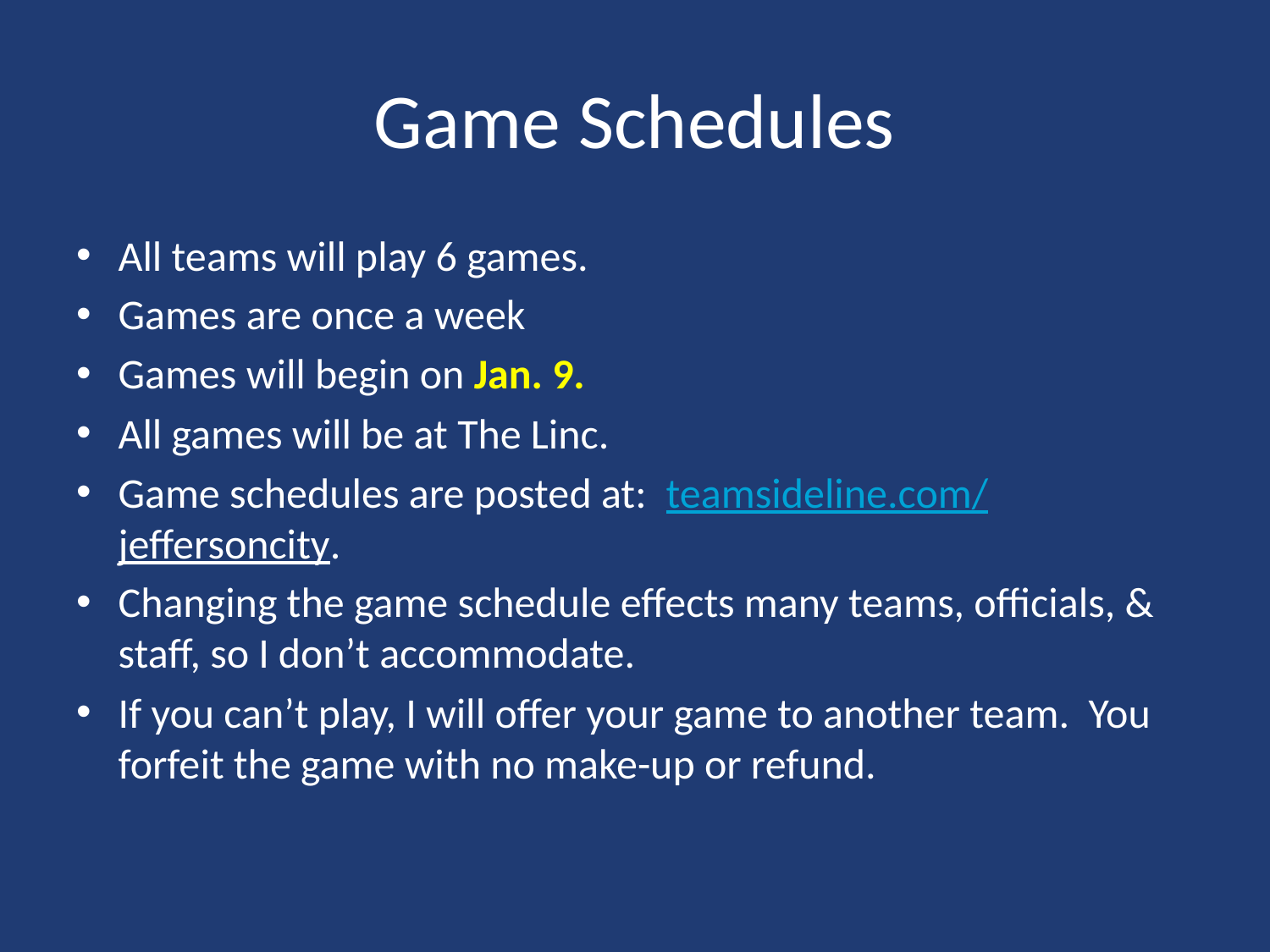

# Game Schedules
All teams will play 6 games.
Games are once a week
Games will begin on Jan. 9.
All games will be at The Linc.
Game schedules are posted at:  teamsideline.com/jeffersoncity.
Changing the game schedule effects many teams, officials, & staff, so I don’t accommodate.
If you can’t play, I will offer your game to another team.  You forfeit the game with no make-up or refund.